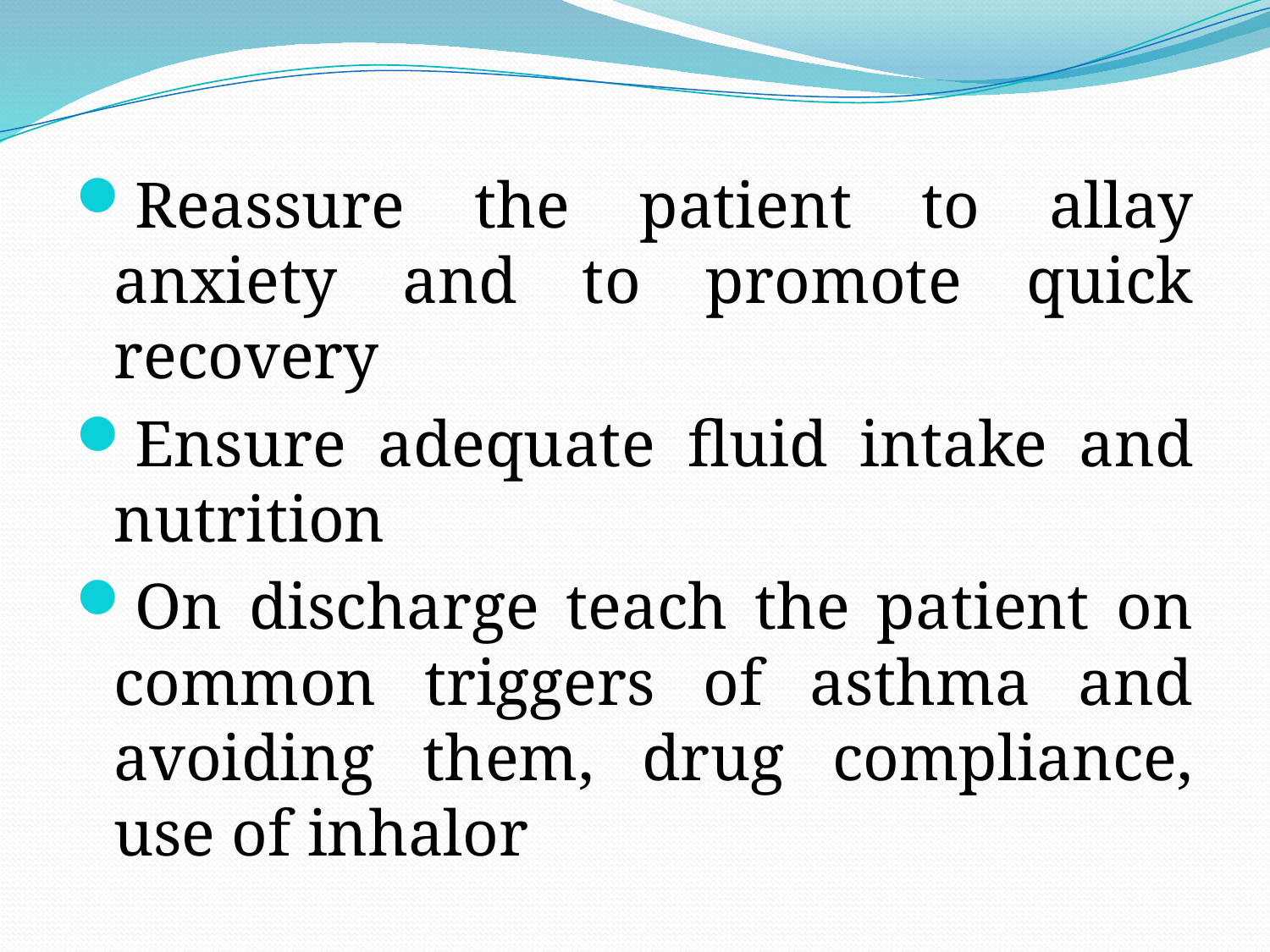

Reassure the patient to allay anxiety and to promote quick recovery
Ensure adequate fluid intake and nutrition
On discharge teach the patient on common triggers of asthma and avoiding them, drug compliance, use of inhalor